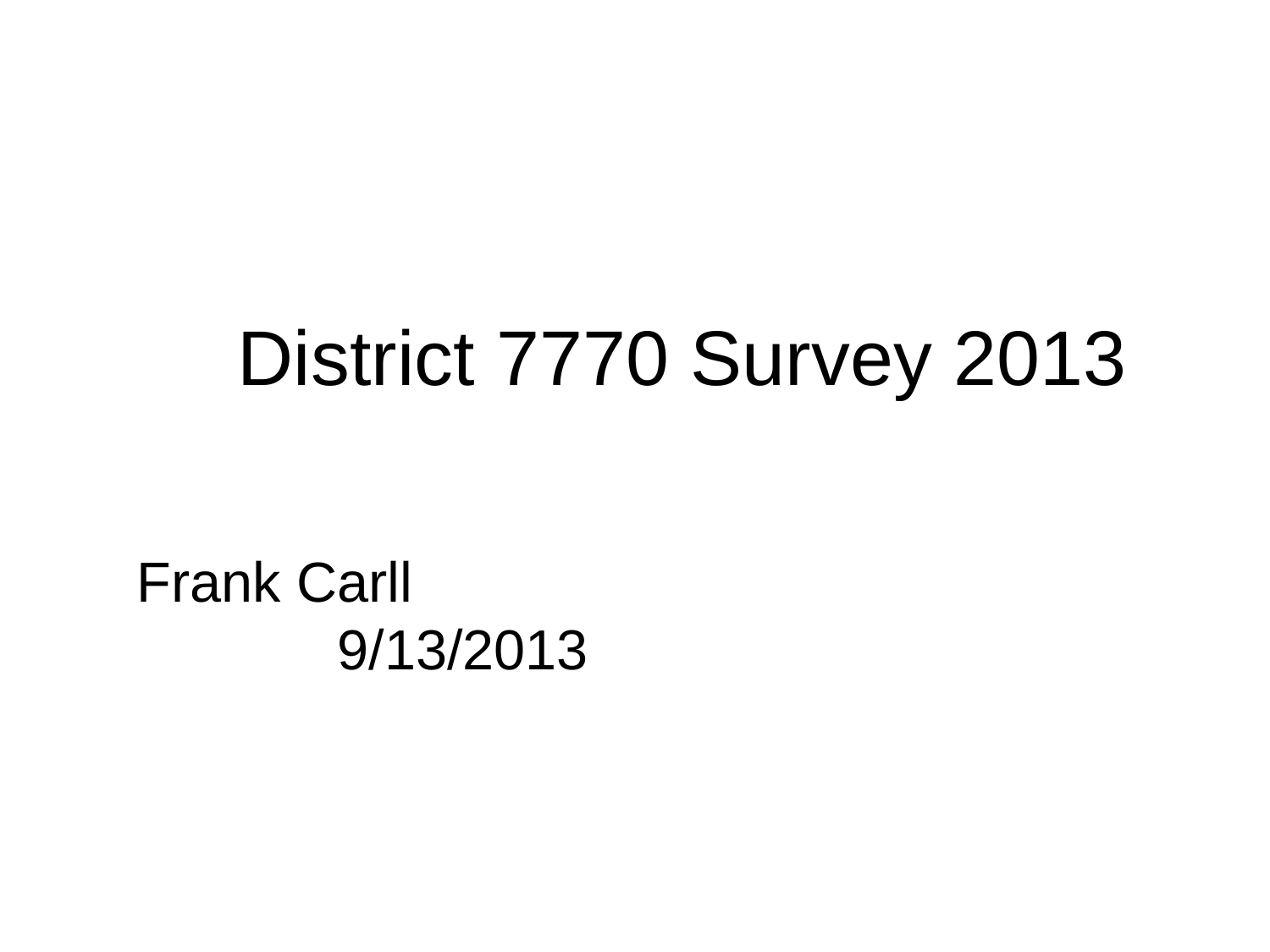

# District 7770 Survey 2013
Frank Carll                         9/13/2013